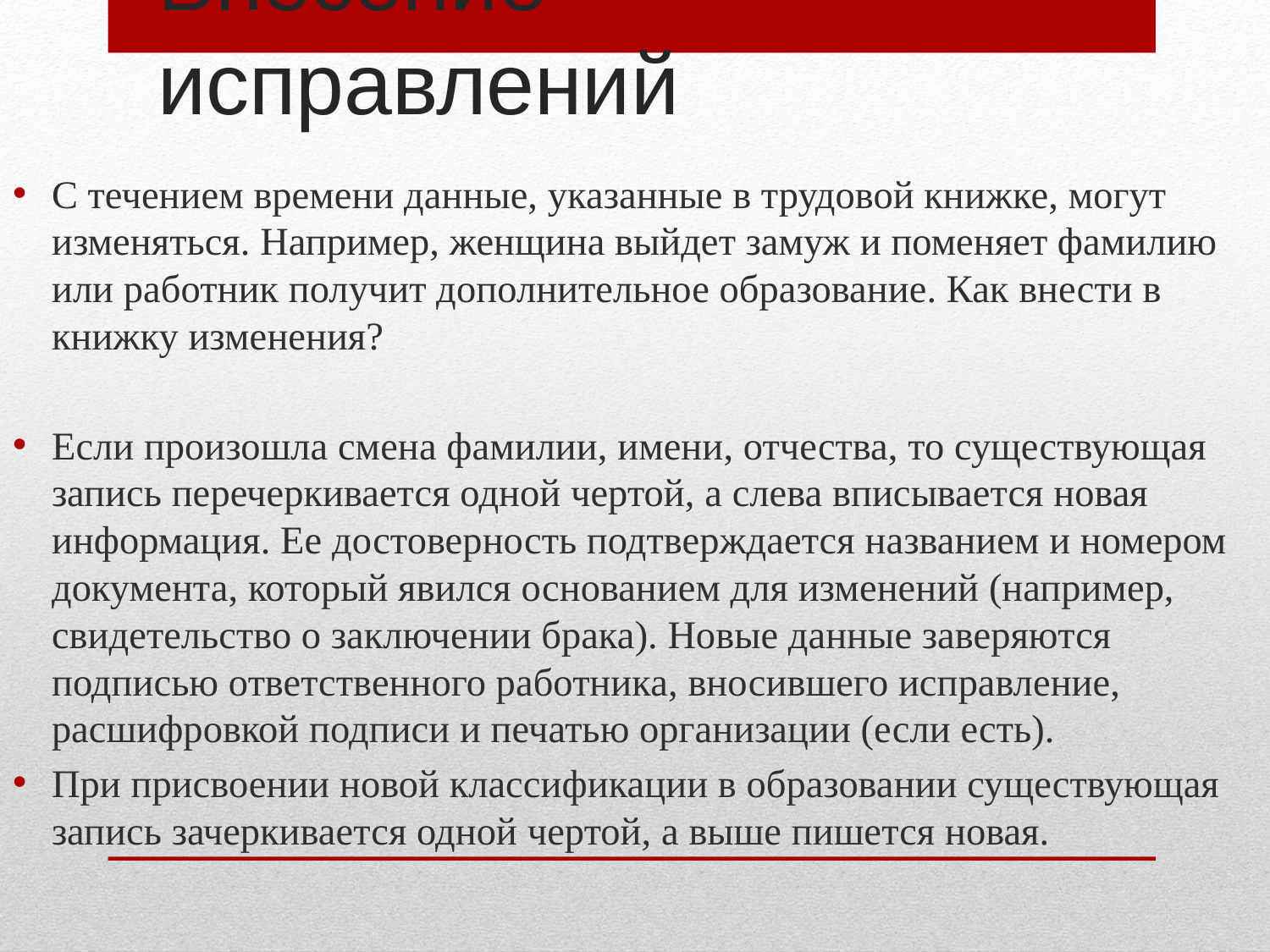

# Внесение исправлений
С течением времени данные, указанные в трудовой книжке, могут изменяться. Например, женщина выйдет замуж и поменяет фамилию или работник получит дополнительное образование. Как внести в книжку изменения?

Если произошла смена фамилии, имени, отчества, то существующая запись перечеркивается одной чертой, а слева вписывается новая информация. Ее достоверность подтверждается названием и номером документа, который явился основанием для изменений (например, свидетельство о заключении брака). Новые данные заверяются подписью ответственного работника, вносившего исправление, расшифровкой подписи и печатью организации (если есть).
При присвоении новой классификации в образовании существующая запись зачеркивается одной чертой, а выше пишется новая.